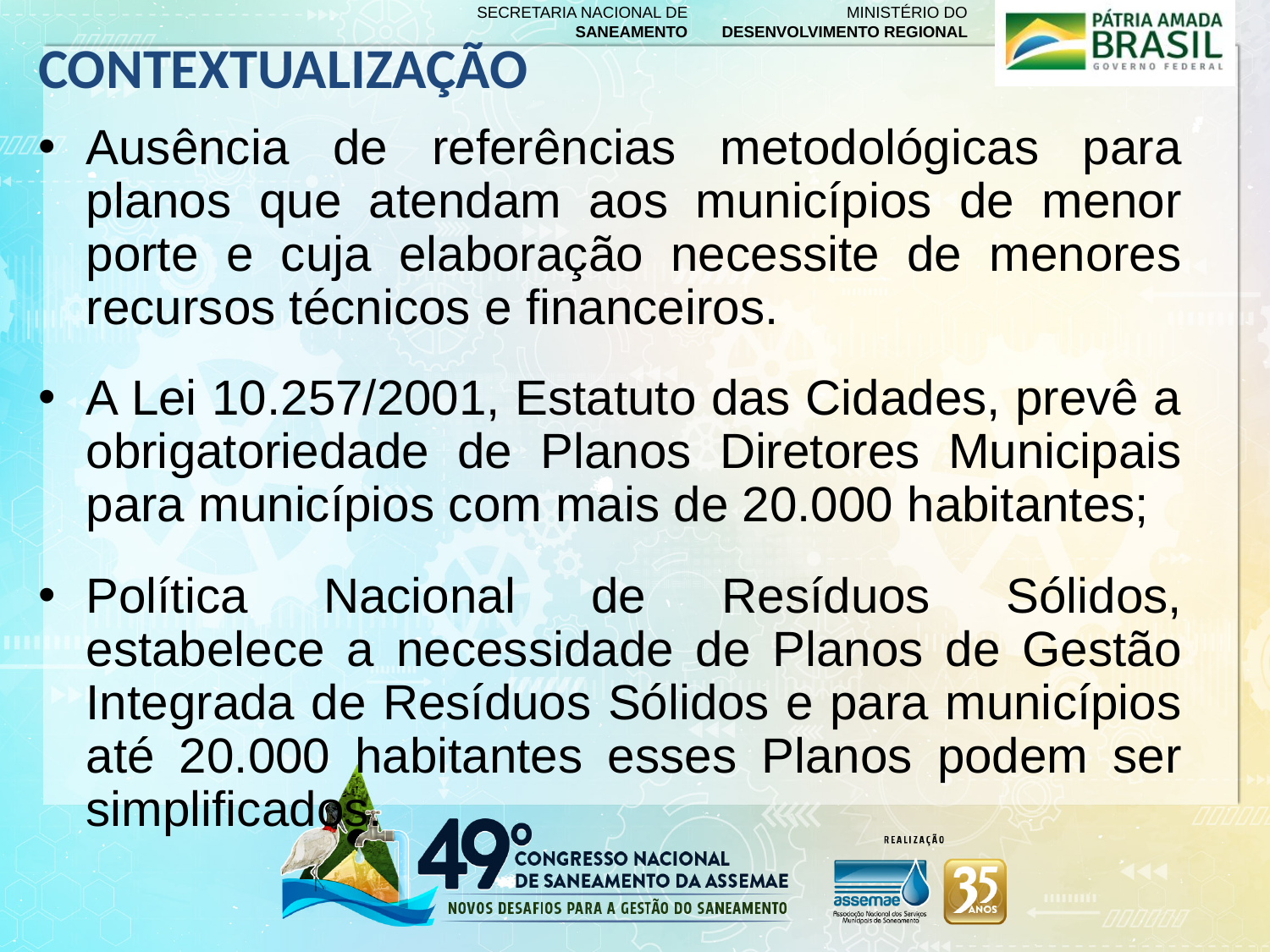

# CONTEXTUALIZAÇÃO

Ausência de referências metodológicas para planos que atendam aos municípios de menor porte e cuja elaboração necessite de menores recursos técnicos e financeiros.

A Lei 10.257/2001, Estatuto das Cidades, prevê a obrigatoriedade de Planos Diretores Municipais para municípios com mais de 20.000 habitantes;

Política Nacional de Resíduos Sólidos, estabelece a necessidade de Planos de Gestão Integrada de Resíduos Sólidos e para municípios até 20.000 habitantes esses Planos podem ser simplificados.